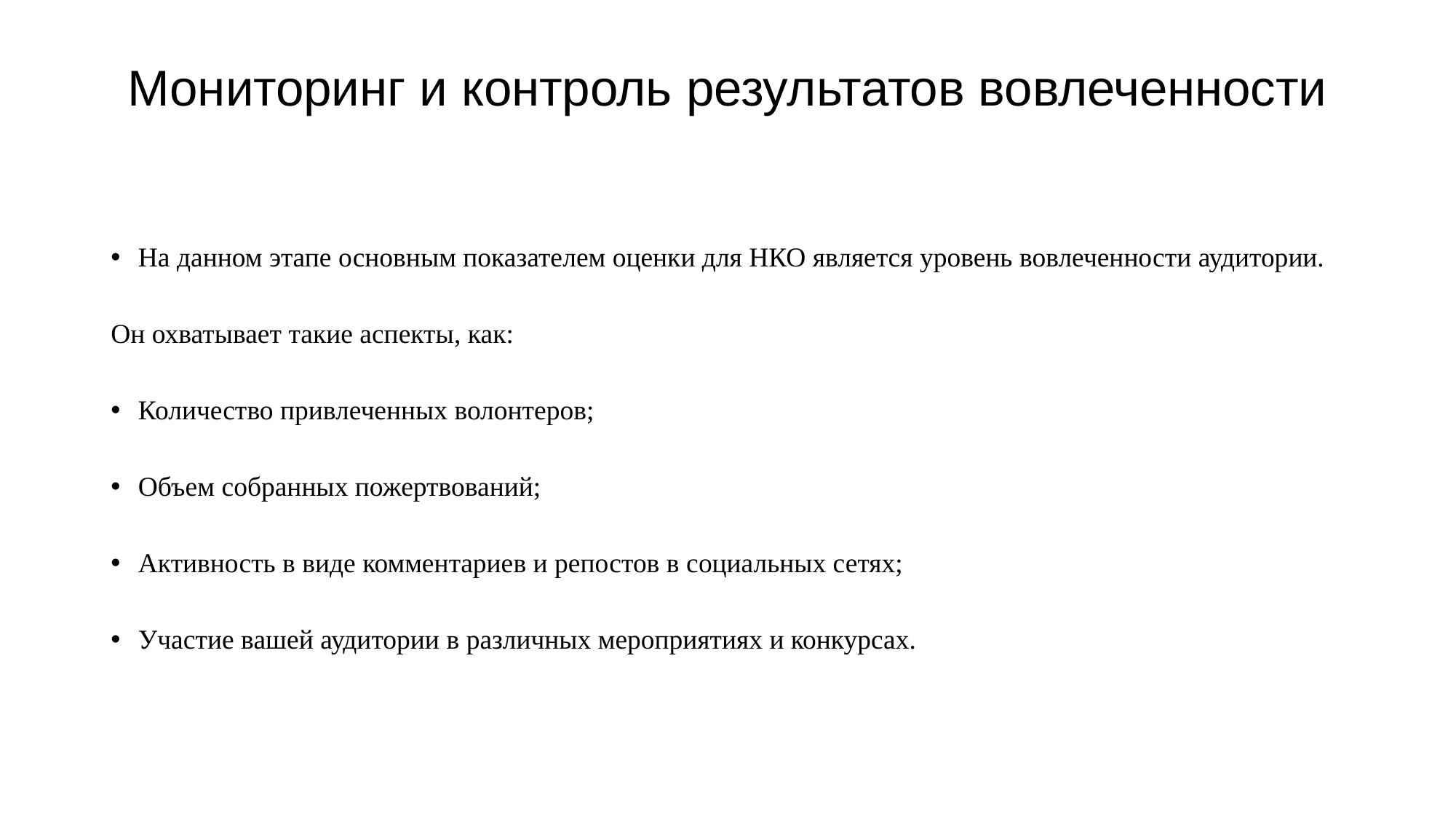

# Мониторинг и контроль результатов вовлеченности
На данном этапе основным показателем оценки для НКО является уровень вовлеченности аудитории.
Он охватывает такие аспекты, как:
Количество привлеченных волонтеров;
Объем собранных пожертвований;
Активность в виде комментариев и репостов в социальных сетях;
Участие вашей аудитории в различных мероприятиях и конкурсах.